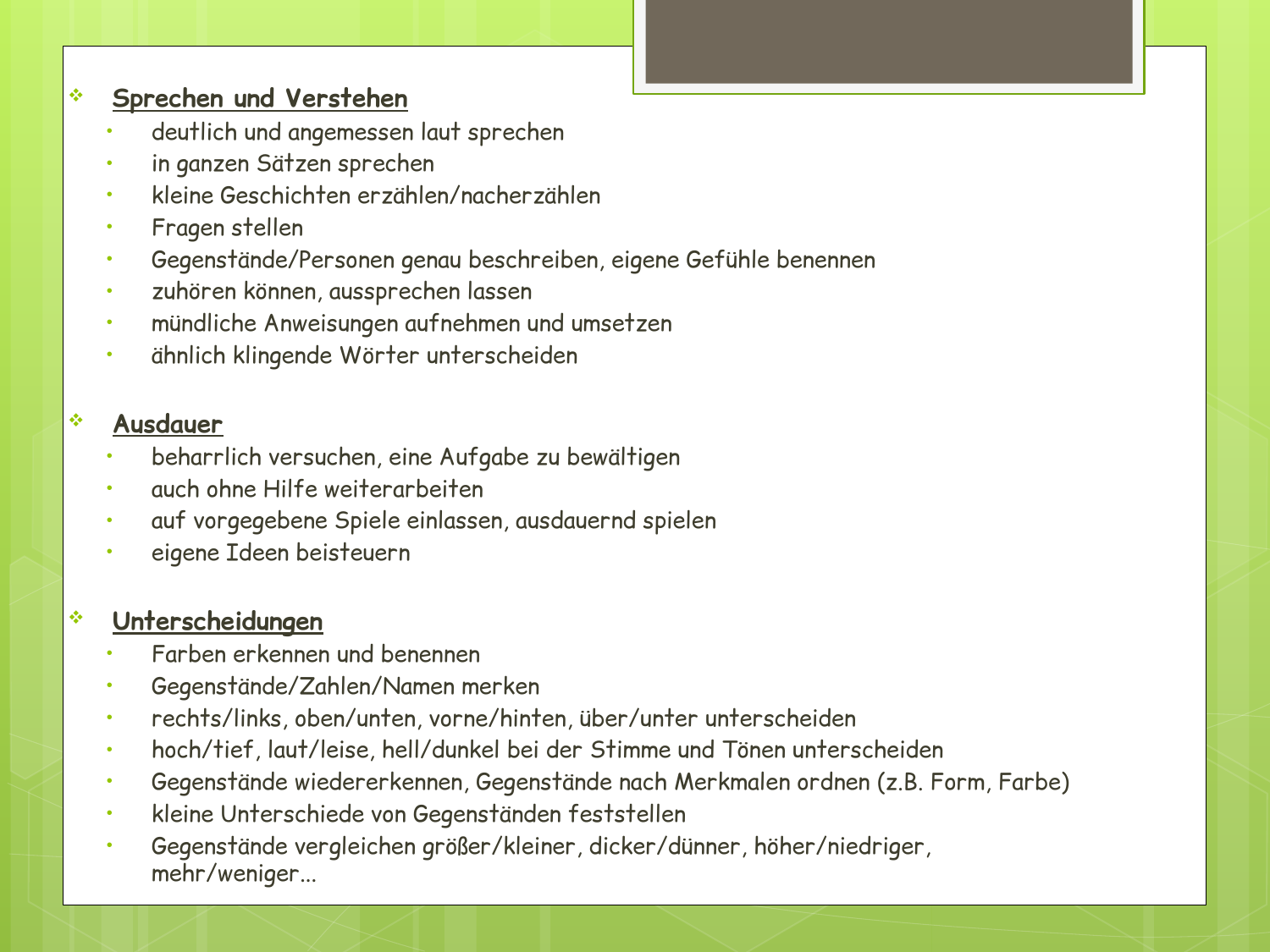

Sprechen und Verstehen
deutlich und angemessen laut sprechen
in ganzen Sätzen sprechen
kleine Geschichten erzählen/nacherzählen
Fragen stellen
Gegenstände/Personen genau beschreiben, eigene Gefühle benennen
zuhören können, aussprechen lassen
mündliche Anweisungen aufnehmen und umsetzen
ähnlich klingende Wörter unterscheiden

Ausdauer
beharrlich versuchen, eine Aufgabe zu bewältigen
auch ohne Hilfe weiterarbeiten
auf vorgegebene Spiele einlassen, ausdauernd spielen
eigene Ideen beisteuern

Unterscheidungen
Farben erkennen und benennen
Gegenstände/Zahlen/Namen merken
rechts/links, oben/unten, vorne/hinten, über/unter unterscheiden
hoch/tief, laut/leise, hell/dunkel bei der Stimme und Tönen unterscheiden
Gegenstände wiedererkennen, Gegenstände nach Merkmalen ordnen (z.B. Form, Farbe)
kleine Unterschiede von Gegenständen feststellen
Gegenstände vergleichen größer/kleiner, dicker/dünner, höher/niedriger, mehr/weniger...